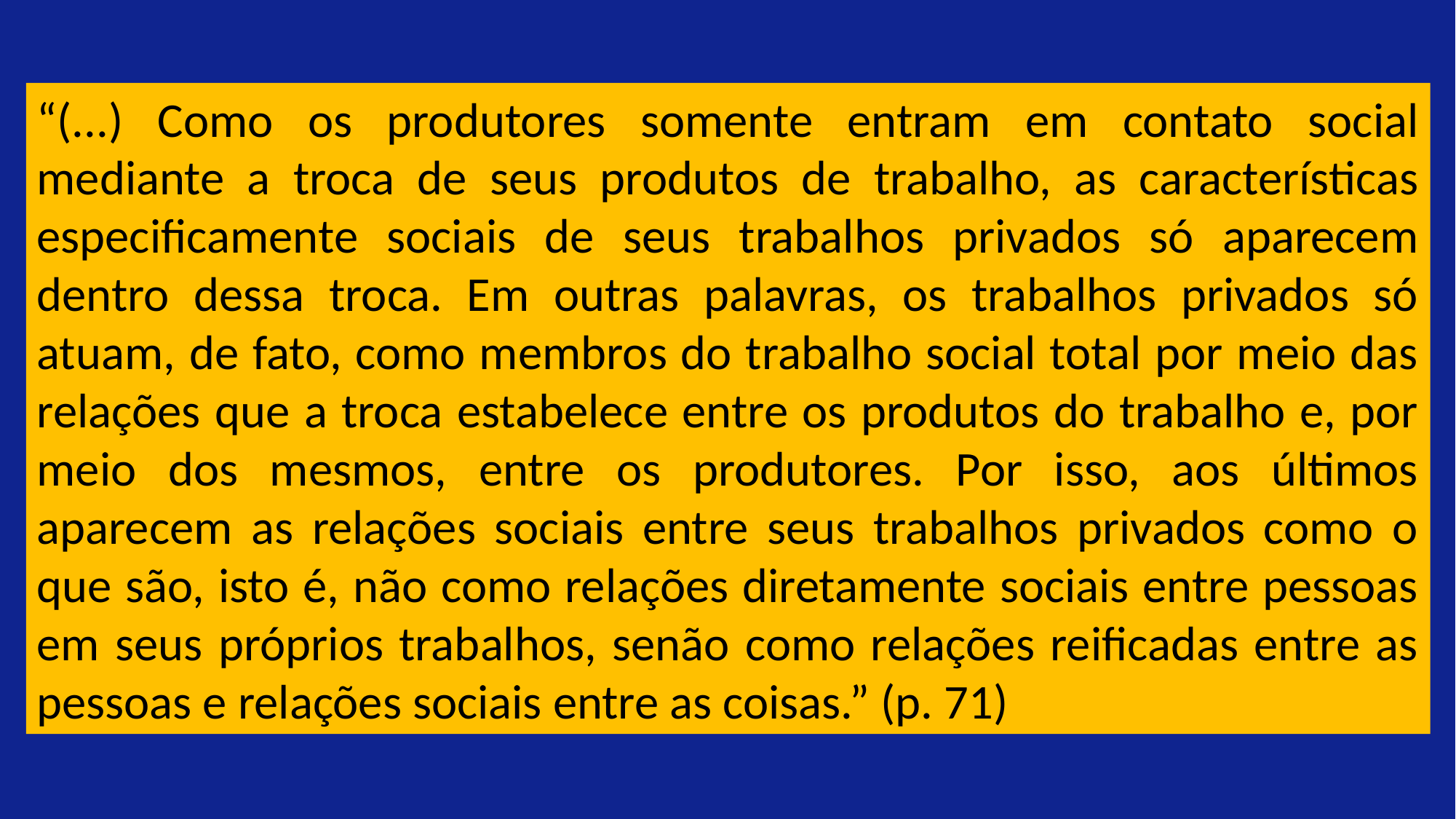

“(...) Como os produtores somente entram em contato social mediante a troca de seus produtos de trabalho, as características especificamente sociais de seus trabalhos privados só aparecem dentro dessa troca. Em outras palavras, os trabalhos privados só atuam, de fato, como membros do trabalho social total por meio das relações que a troca estabelece entre os produtos do trabalho e, por meio dos mesmos, entre os produtores. Por isso, aos últimos aparecem as relações sociais entre seus trabalhos privados como o que são, isto é, não como relações diretamente sociais entre pessoas em seus próprios trabalhos, senão como relações reificadas entre as pessoas e relações sociais entre as coisas.” (p. 71)